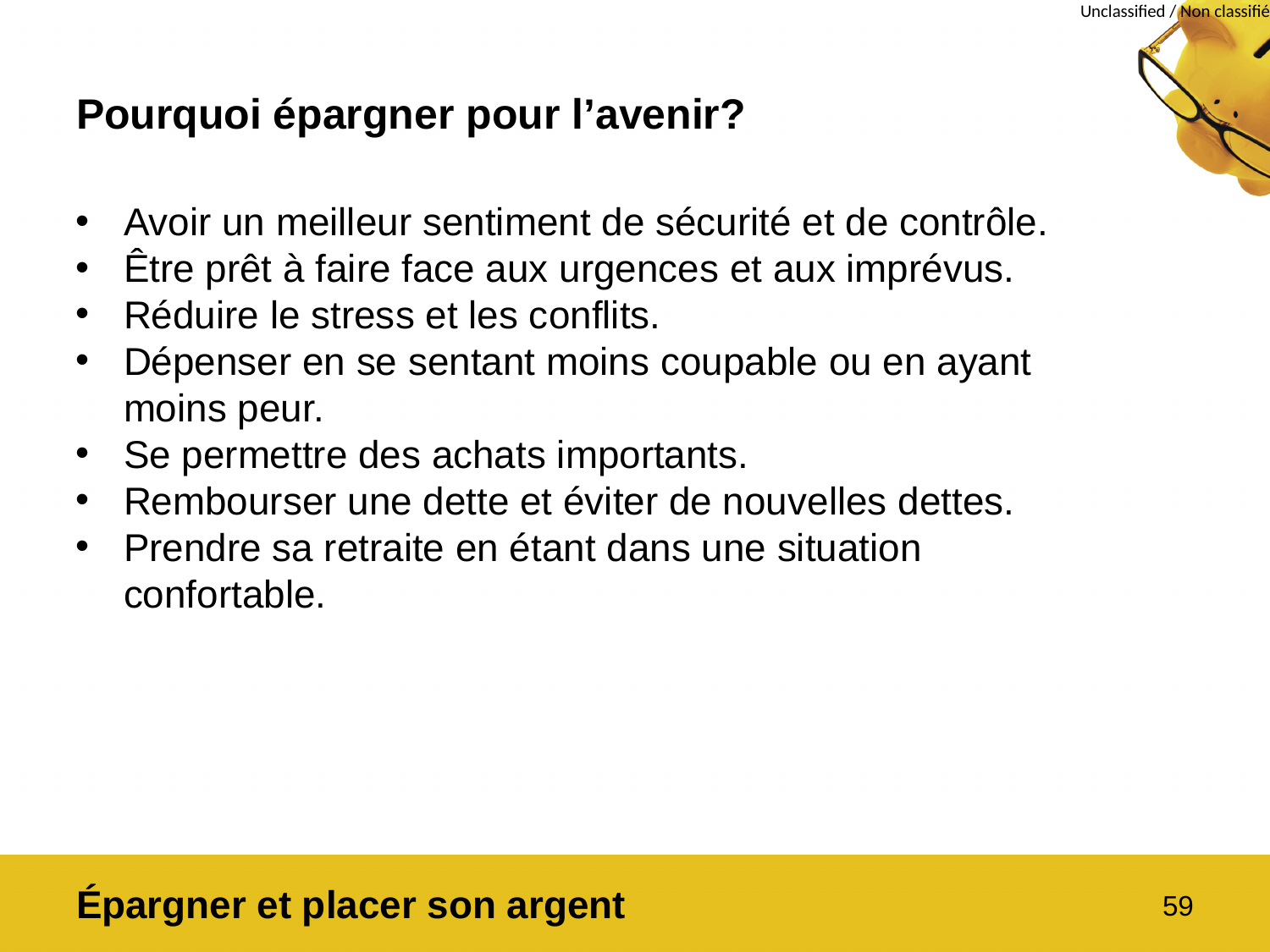

# Pourquoi épargner pour l’avenir?

Avoir un meilleur sentiment de sécurité et de contrôle.
Être prêt à faire face aux urgences et aux imprévus.
Réduire le stress et les conflits.
Dépenser en se sentant moins coupable ou en ayant moins peur.
Se permettre des achats importants.
Rembourser une dette et éviter de nouvelles dettes.
Prendre sa retraite en étant dans une situation confortable.

Épargner et placer son argent
59